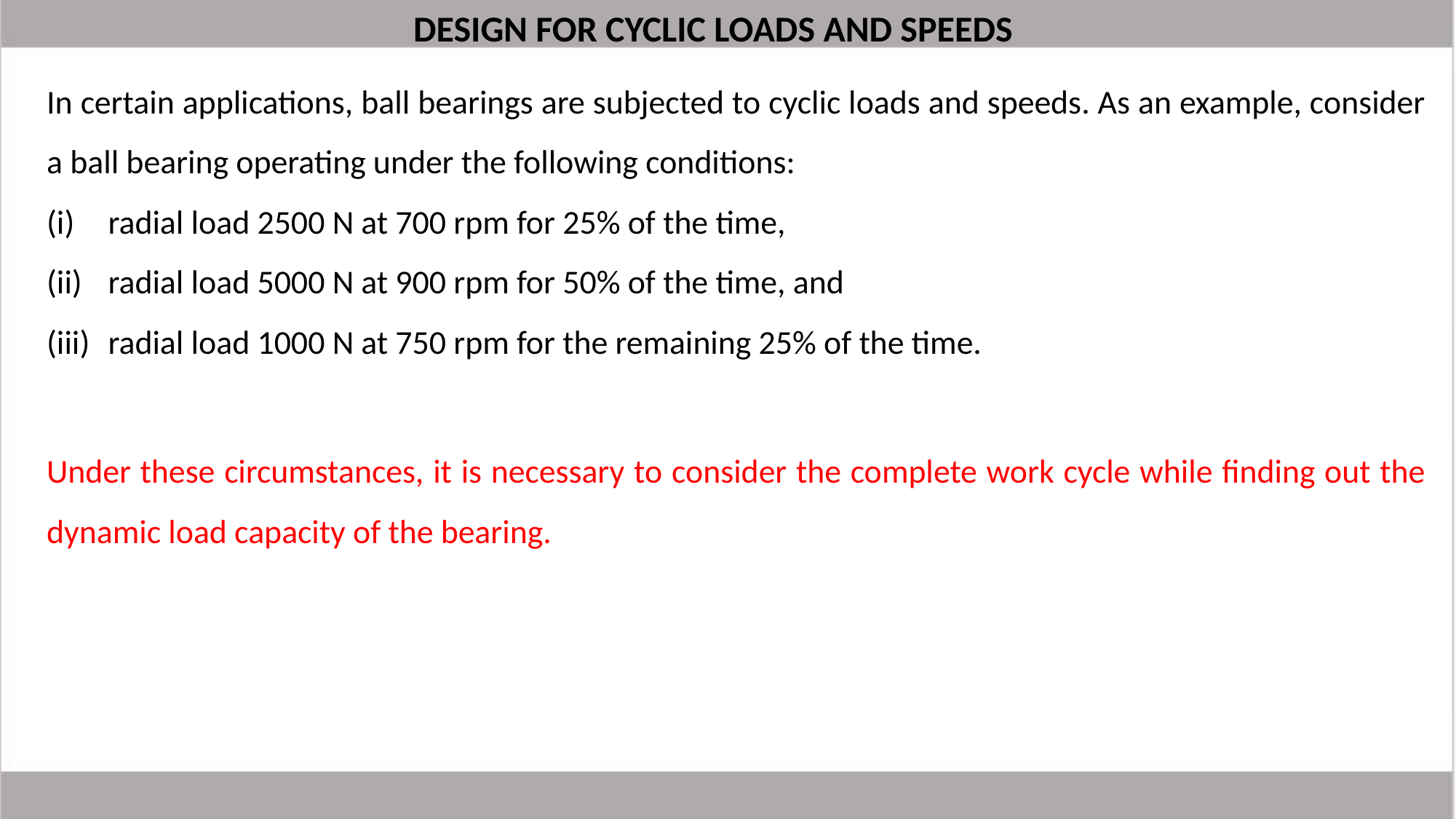

DESIGN FOR CYCLIC LOADS AND SPEEDS
In certain applications, ball bearings are subjected to cyclic loads and speeds. As an example, consider a ball bearing operating under the following conditions:
radial load 2500 N at 700 rpm for 25% of the time,
radial load 5000 N at 900 rpm for 50% of the time, and
radial load 1000 N at 750 rpm for the remaining 25% of the time.
Under these circumstances, it is necessary to consider the complete work cycle while finding out the dynamic load capacity of the bearing.